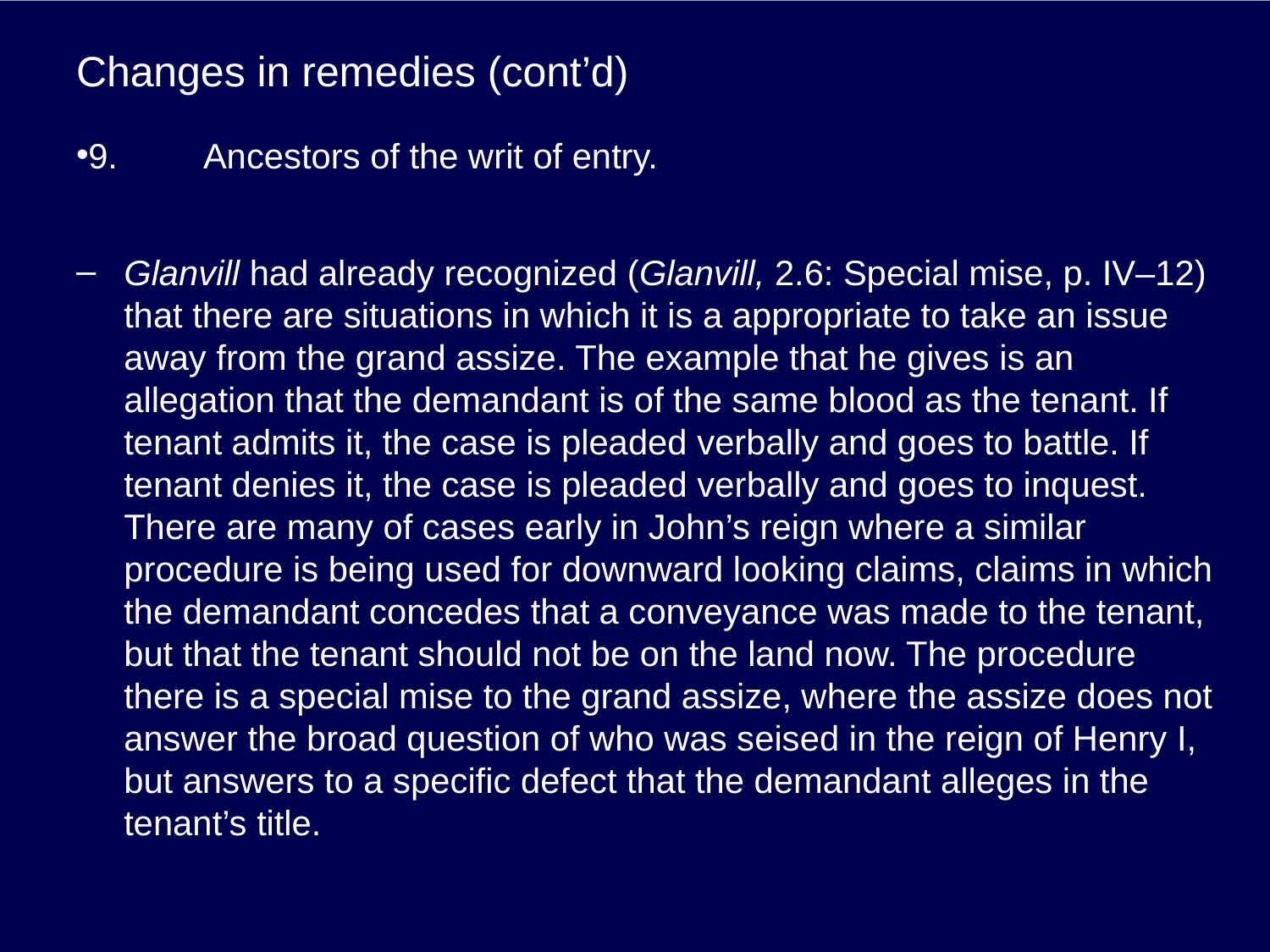

# Changes in remedies (cont’d)
9.	Ancestors of the writ of entry.

Glanvill had already recognized (Glanvill, 2.6: Special mise, p. IV–12) that there are situations in which it is a appropriate to take an issue away from the grand assize. The example that he gives is an allegation that the demandant is of the same blood as the tenant. If tenant admits it, the case is pleaded verbally and goes to battle. If tenant denies it, the case is pleaded verbally and goes to inquest. There are many of cases early in John’s reign where a similar procedure is being used for downward looking claims, claims in which the demandant concedes that a conveyance was made to the tenant, but that the tenant should not be on the land now. The procedure there is a special mise to the grand assize, where the assize does not answer the broad question of who was seised in the reign of Henry I, but answers to a specific defect that the demandant alleges in the tenant’s title.